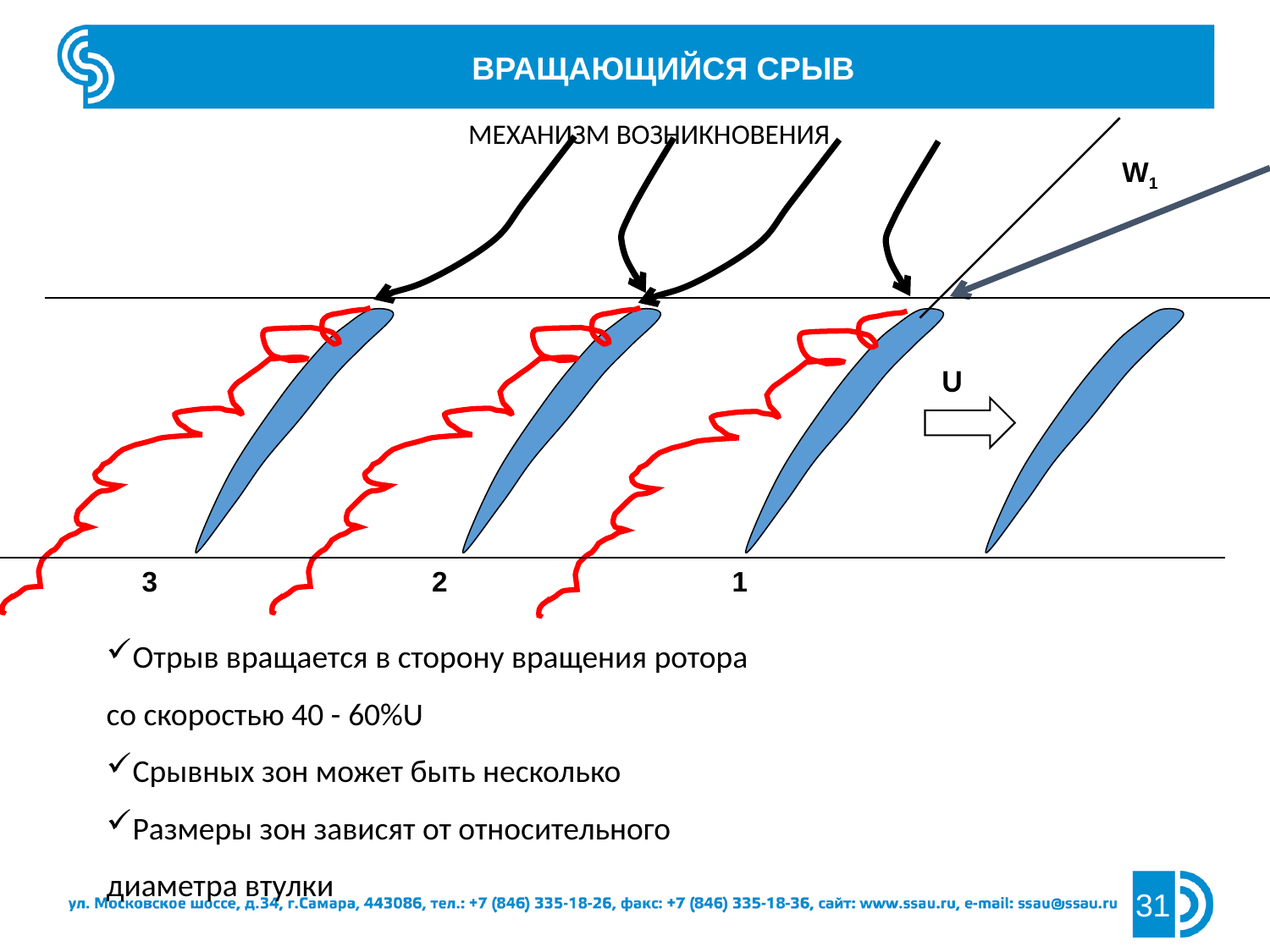

Вращающийся срыв
Механизм возникновения

W1

U

3
2
1
Отрыв вращается в сторону вращения ротора со скоростью 40 - 60%U
Срывных зон может быть несколько
Размеры зон зависят от относительного диаметра втулки

31